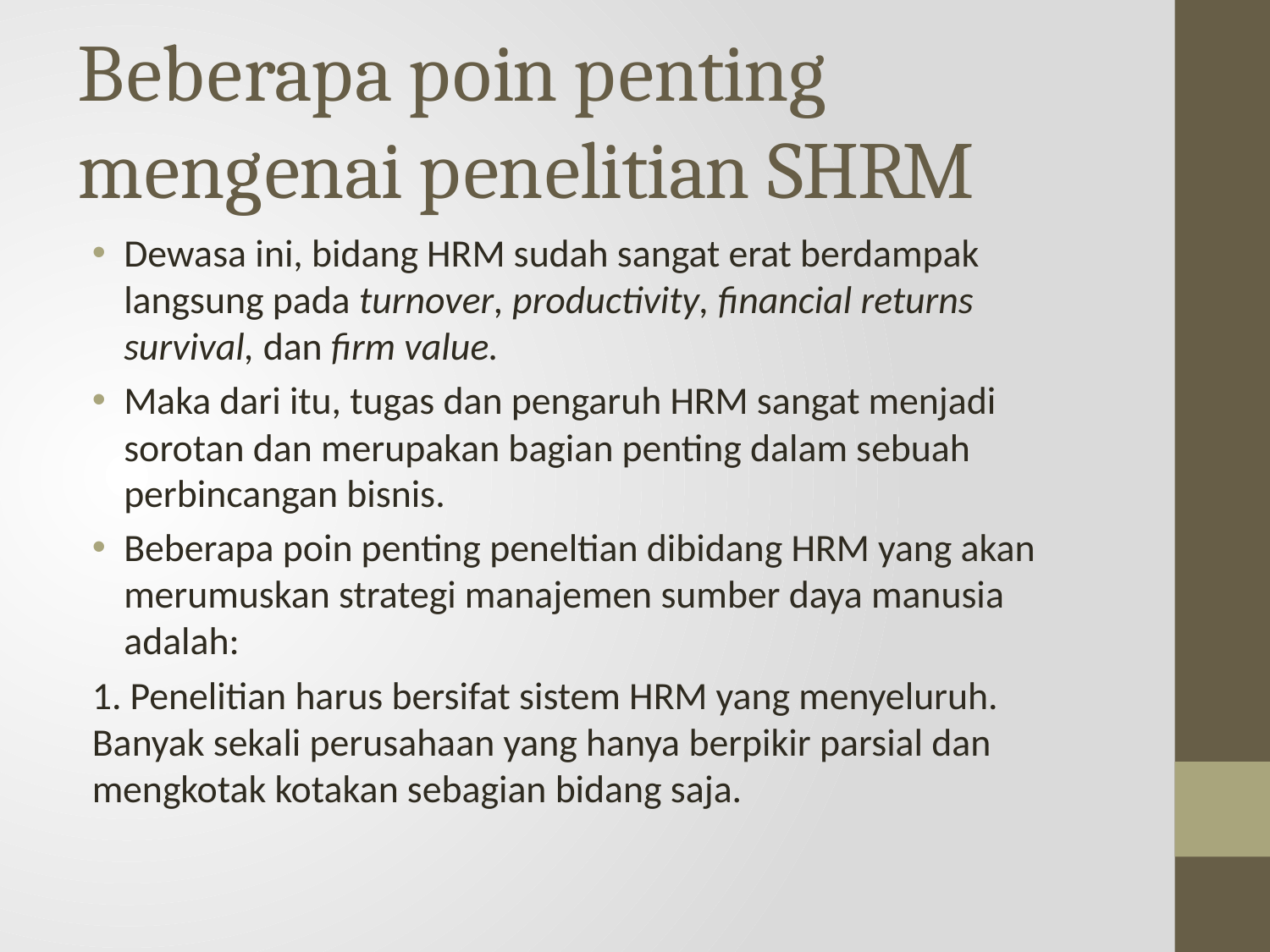

# Beberapa poin penting mengenai penelitian SHRM
Dewasa ini, bidang HRM sudah sangat erat berdampak langsung pada turnover, productivity, financial returns survival, dan firm value.
Maka dari itu, tugas dan pengaruh HRM sangat menjadi sorotan dan merupakan bagian penting dalam sebuah perbincangan bisnis.
Beberapa poin penting peneltian dibidang HRM yang akan merumuskan strategi manajemen sumber daya manusia adalah:
1. Penelitian harus bersifat sistem HRM yang menyeluruh. Banyak sekali perusahaan yang hanya berpikir parsial dan mengkotak kotakan sebagian bidang saja.